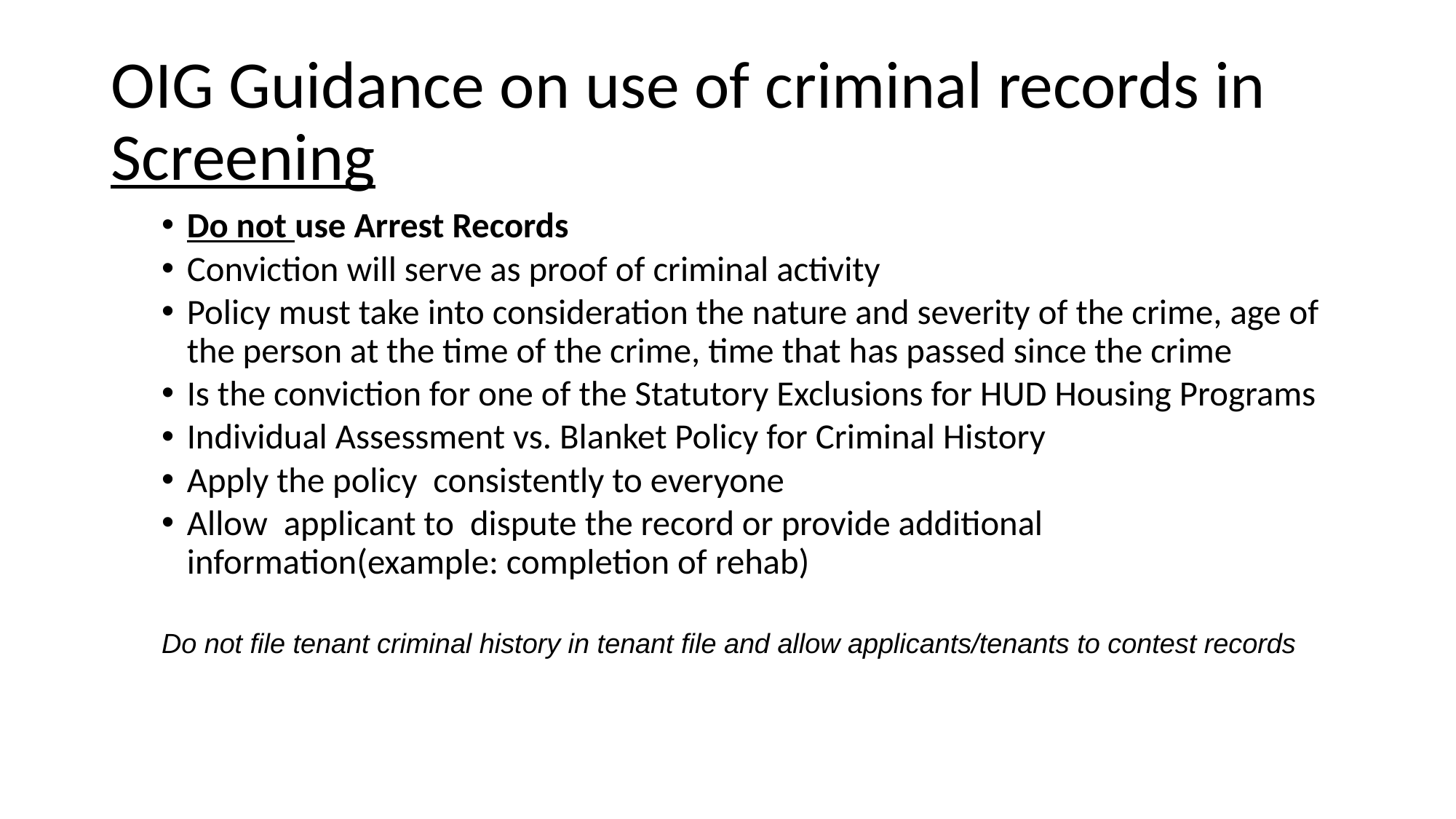

# OIG Guidance on use of criminal records in Screening
Do not use Arrest Records
Conviction will serve as proof of criminal activity
Policy must take into consideration the nature and severity of the crime, age of the person at the time of the crime, time that has passed since the crime
Is the conviction for one of the Statutory Exclusions for HUD Housing Programs
Individual Assessment vs. Blanket Policy for Criminal History
Apply the policy  consistently to everyone
Allow  applicant to  dispute the record or provide additional information(example: completion of rehab)

Do not file tenant criminal history in tenant file and allow applicants/tenants to contest records